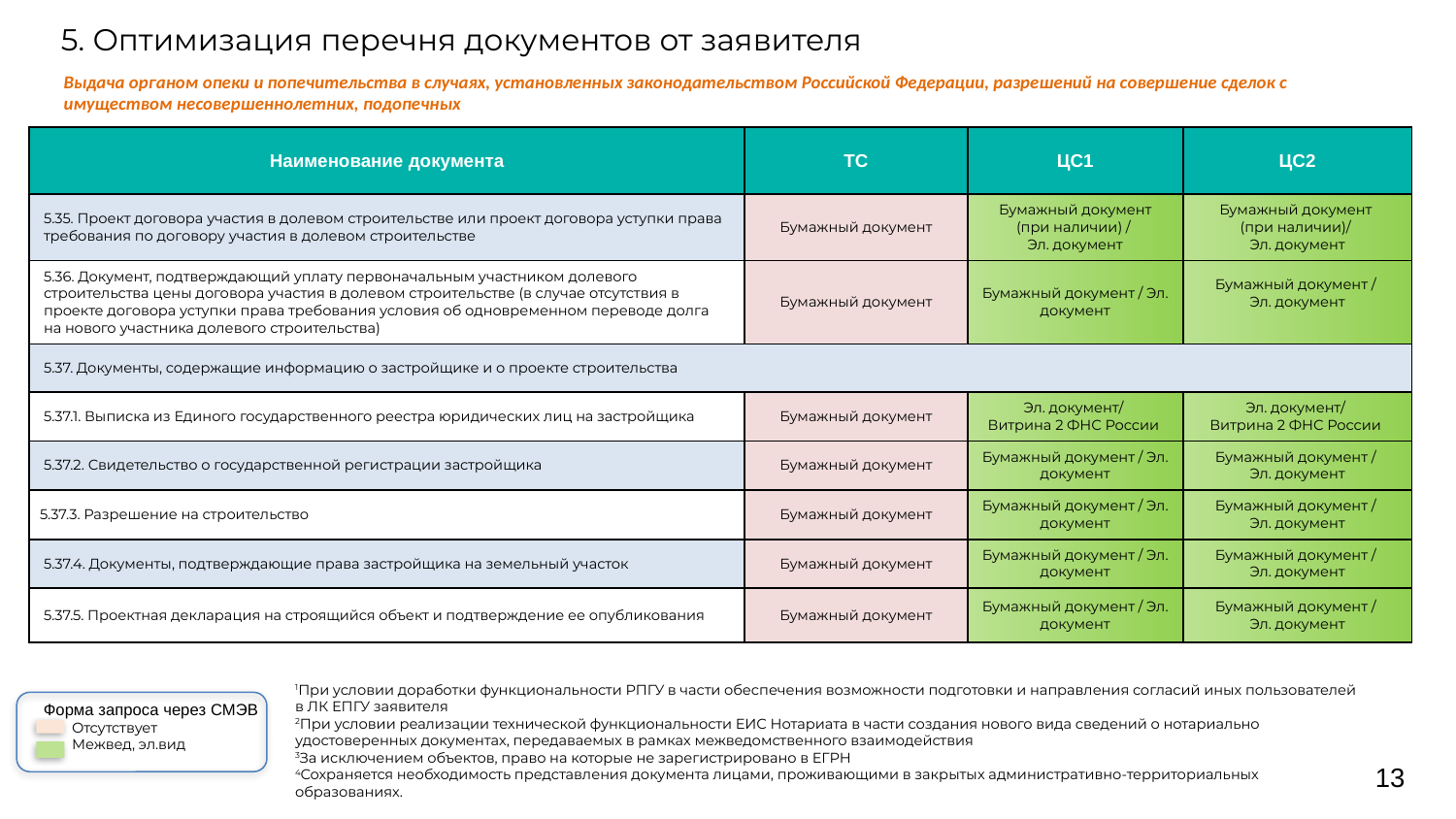

# 5. Оптимизация перечня документов от заявителя
Выдача органом опеки и попечительства в случаях, установленных законодательством Российской Федерации, разрешений на совершение сделок с имуществом несовершеннолетних, подопечных
| Наименование документа | ТС | ЦС1 | ЦС2 |
| --- | --- | --- | --- |
| 5.35. Проект договора участия в долевом строительстве или проект договора уступки права требования по договору участия в долевом строительстве | Бумажный документ | Бумажный документ (при наличии) / Эл. документ | Бумажный документ (при наличии)/ Эл. документ |
| 5.36. Документ, подтверждающий уплату первоначальным участником долевого строительства цены договора участия в долевом строительстве (в случае отсутствия в проекте договора уступки права требования условия об одновременном переводе долга на нового участника долевого строительства) | Бумажный документ | Бумажный документ / Эл. документ | Бумажный документ / Эл. документ |
| 5.37. Документы, содержащие информацию о застройщике и о проекте строительства |  |  |  |
| 5.37.1. Выписка из Единого государственного реестра юридических лиц на застройщика | Бумажный документ | Эл. документ/ Витрина 2 ФНС России | Эл. документ/ Витрина 2 ФНС России |
| 5.37.2. Свидетельство о государственной регистрации застройщика | Бумажный документ | Бумажный документ / Эл. документ | Бумажный документ / Эл. документ |
| 5.37.3. Разрешение на строительство | Бумажный документ | Бумажный документ / Эл. документ | Бумажный документ / Эл. документ |
| 5.37.4. Документы, подтверждающие права застройщика на земельный участок | Бумажный документ | Бумажный документ / Эл. документ | Бумажный документ / Эл. документ |
| 5.37.5. Проектная декларация на строящийся объект и подтверждение ее опубликования | Бумажный документ | Бумажный документ / Эл. документ | Бумажный документ / Эл. документ |
1При условии доработки функциональности РПГУ в части обеспечения возможности подготовки и направления согласий иных пользователей в ЛК ЕПГУ заявителя
2При условии реализации технической функциональности ЕИС Нотариата в части создания нового вида сведений о нотариально удостоверенных документах, передаваемых в рамках межведомственного взаимодействия
3За исключением объектов, право на которые не зарегистрировано в ЕГРН
4Сохраняется необходимость представления документа лицами, проживающими в закрытых административно-территориальных образованиях.

Форма запроса через СМЭВ
Отсутствует
Межвед, эл.вид

13